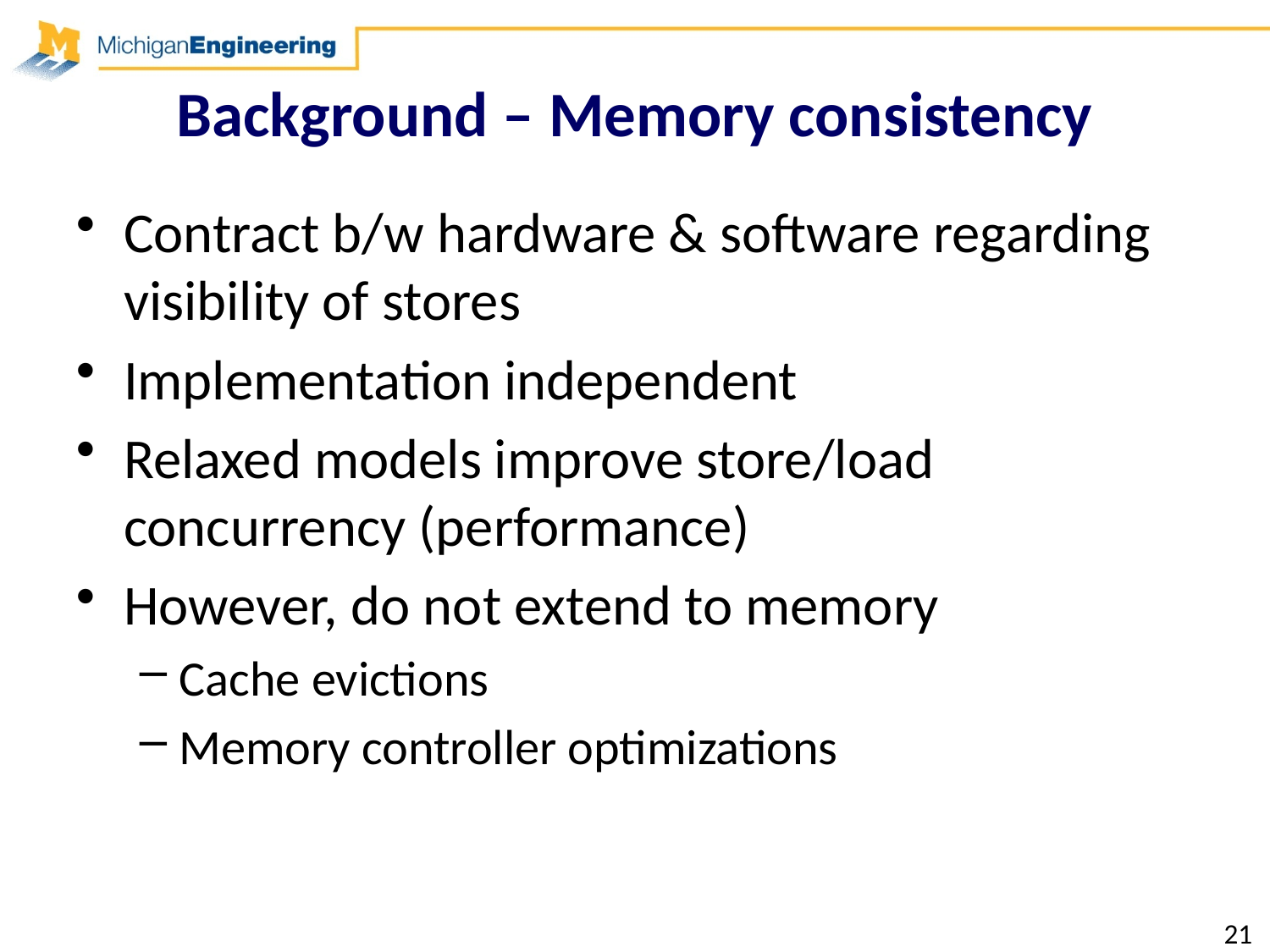

# Background – Memory consistency
Contract b/w hardware & software regarding visibility of stores
Implementation independent
Relaxed models improve store/load concurrency (performance)
However, do not extend to memory
Cache evictions
Memory controller optimizations

21